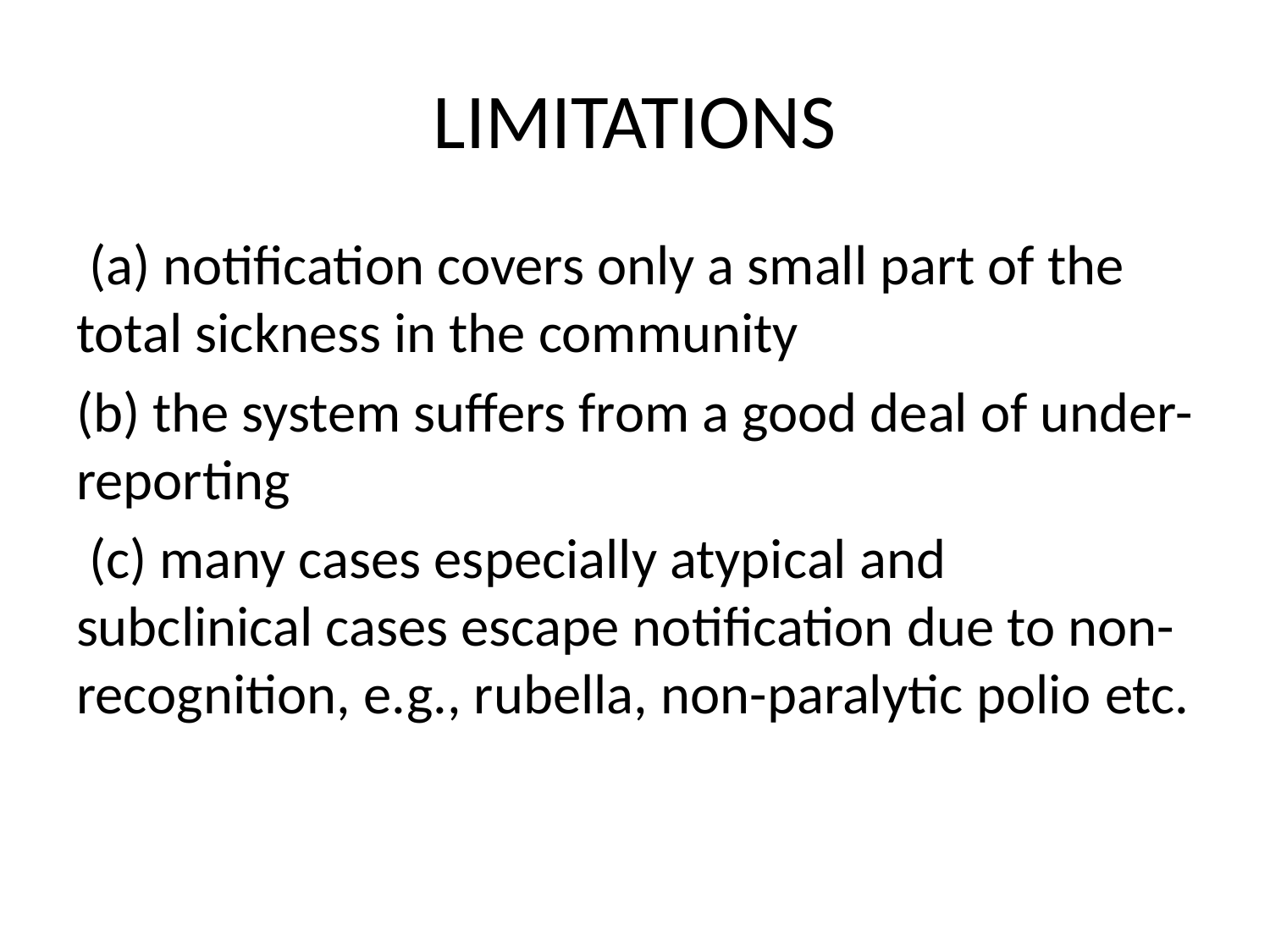

# LIMITATIONS
 (a) notification covers only a small part of the total sickness in the community
(b) the system suffers from a good deal of under-reporting
 (c) many cases especially atypical and subclinical cases escape notification due to non-recognition, e.g., rubella, non-paralytic polio etc.